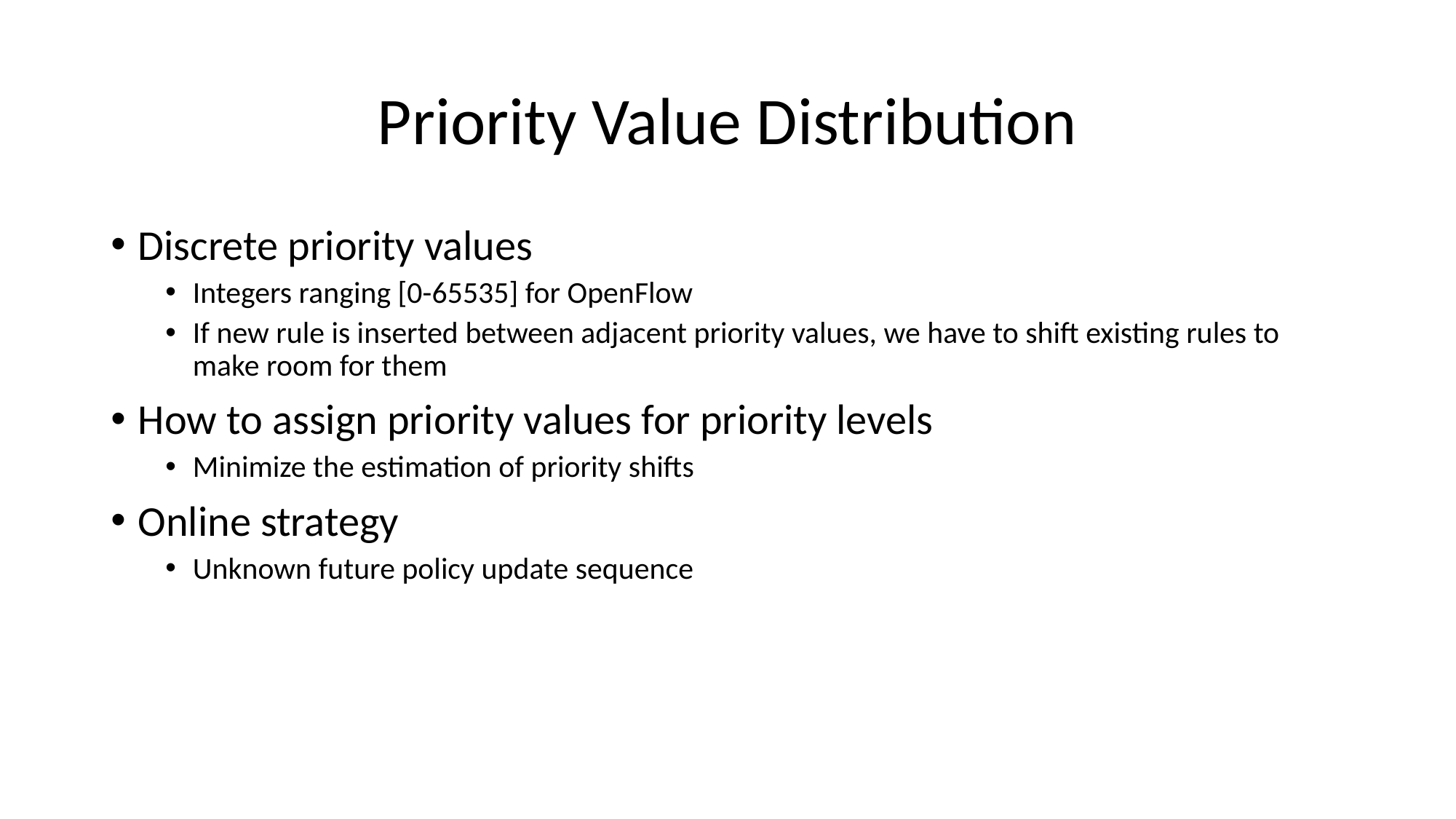

# Priority Value Distribution
Discrete priority values
Integers ranging [0-65535] for OpenFlow
If new rule is inserted between adjacent priority values, we have to shift existing rules to make room for them
How to assign priority values for priority levels
Minimize the estimation of priority shifts
Online strategy
Unknown future policy update sequence